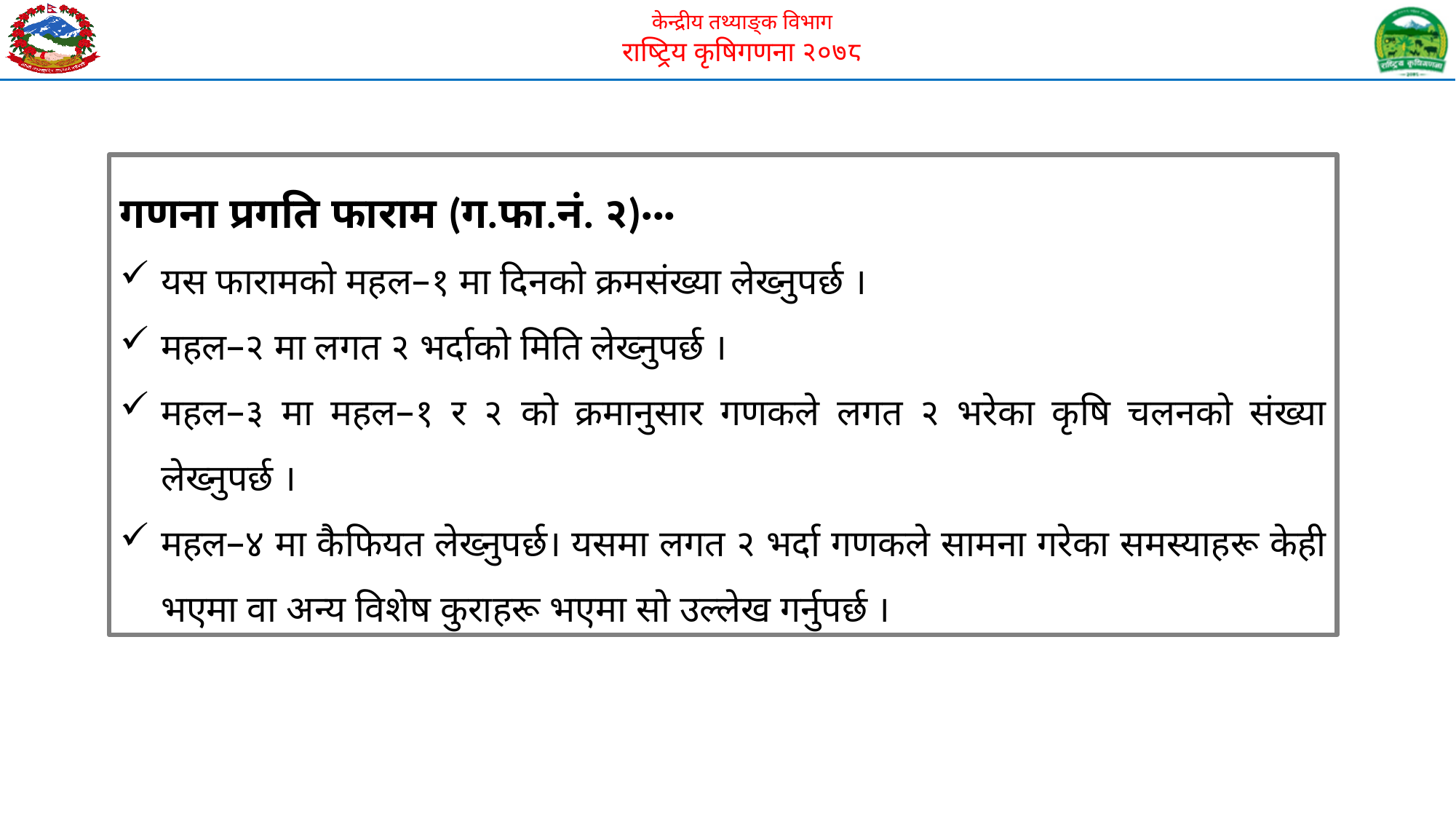

गणना प्रगति फाराम (ग.फा.नं. २)···
यस फारामको महल–१ मा दिनको क्रमसंख्या लेख्नुपर्छ ।
महल–२ मा लगत २ भर्दाको मिति लेख्नुपर्छ ।
महल–३ मा महल–१ र २ को क्रमानुसार गणकले लगत २ भरेका कृषि चलनको संख्या लेख्नुपर्छ ।
महल–४ मा कैफियत लेख्नुपर्छ। यसमा लगत २ भर्दा गणकले सामना गरेका समस्याहरू केही भएमा वा अन्य विशेष कुराहरू भएमा सो उल्लेख गर्नुपर्छ ।